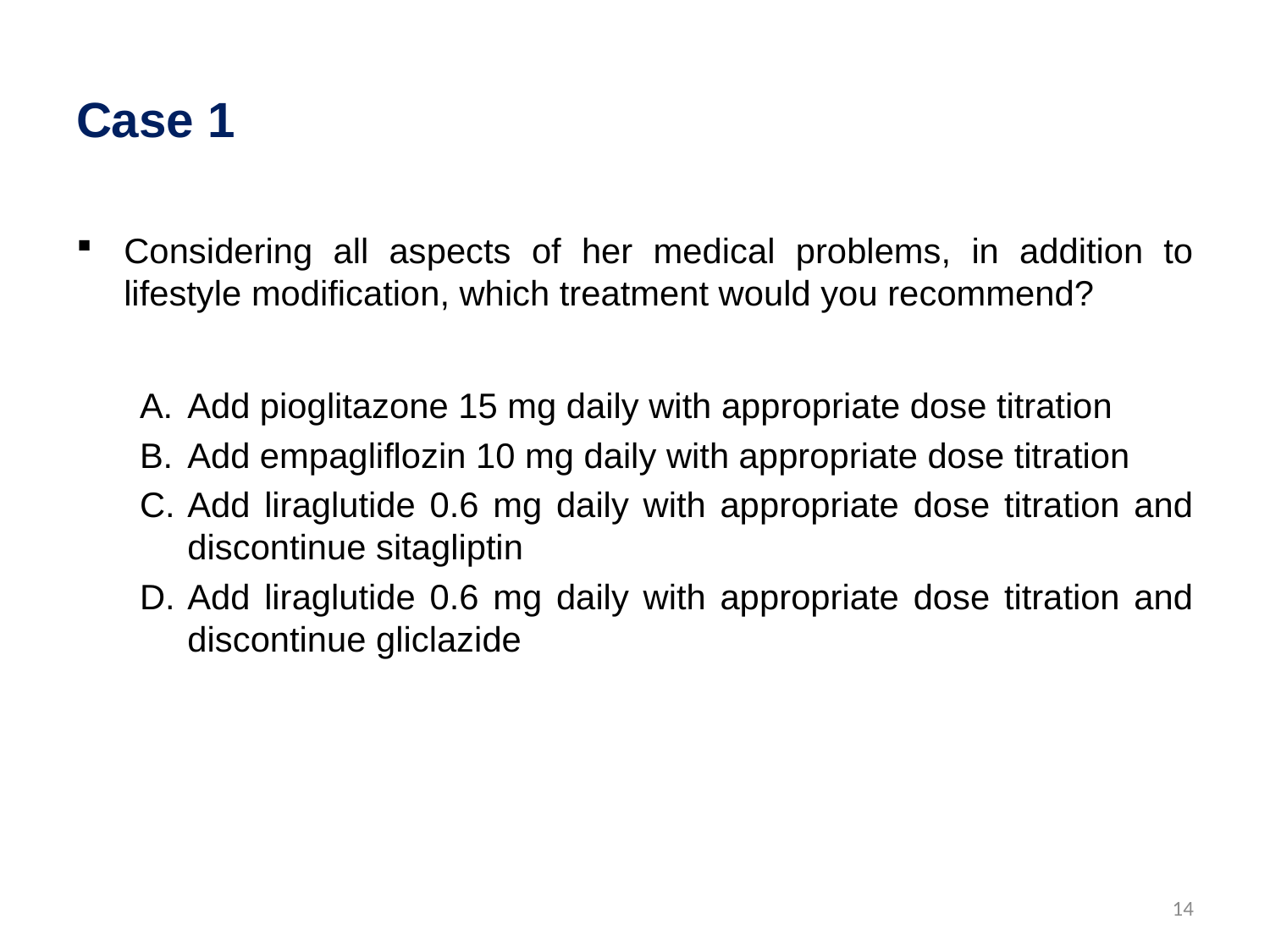

# Case 1
Considering all aspects of her medical problems, in addition to lifestyle modification, which treatment would you recommend?

Add pioglitazone 15 mg daily with appropriate dose titration
Add empagliflozin 10 mg daily with appropriate dose titration
Add liraglutide 0.6 mg daily with appropriate dose titration and discontinue sitagliptin
Add liraglutide 0.6 mg daily with appropriate dose titration and discontinue gliclazide

14